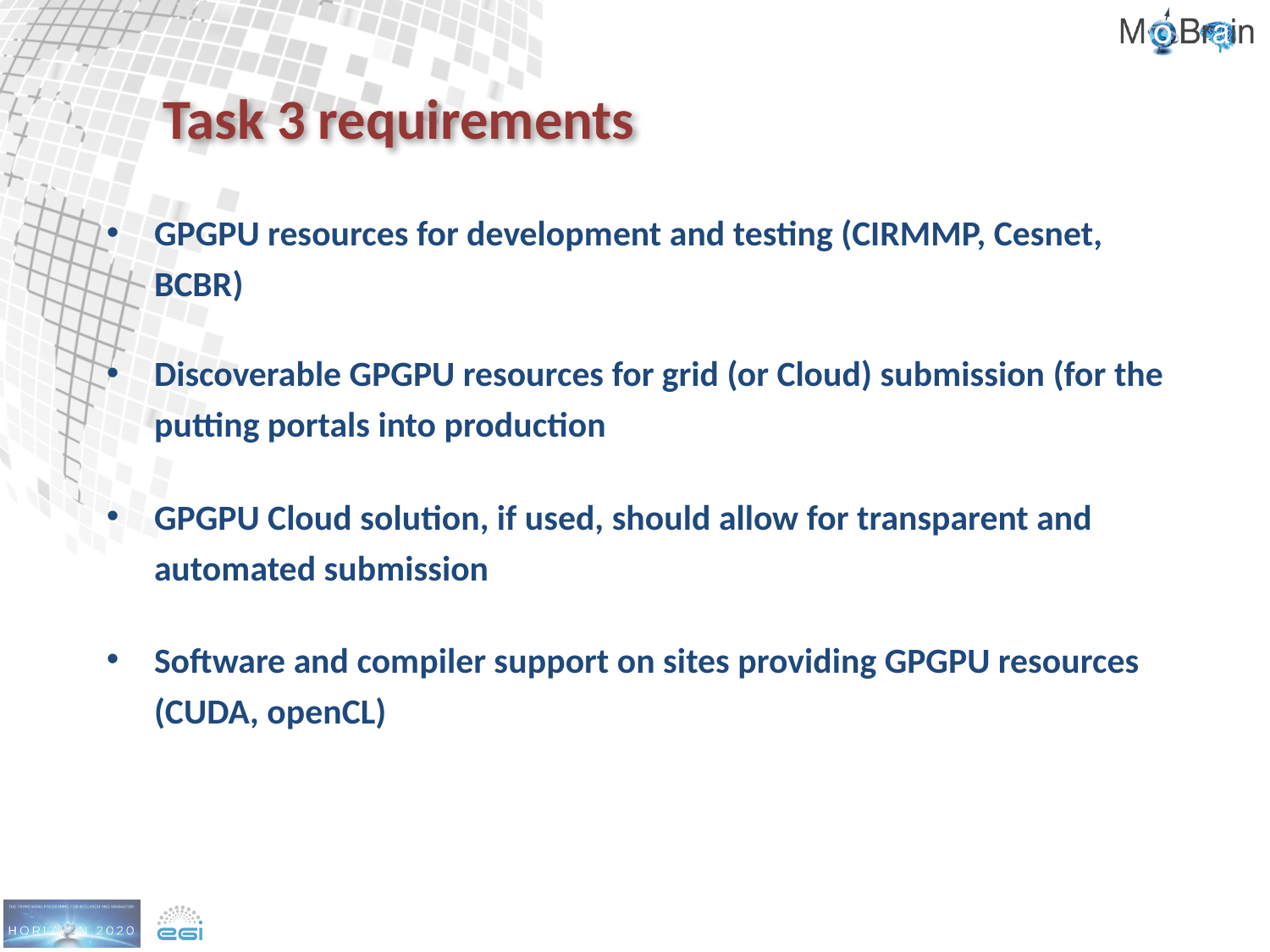

# Task 3 requirements
GPGPU resources for development and testing (CIRMMP, Cesnet, BCBR)

Discoverable GPGPU resources for grid (or Cloud) submission (for the putting portals into production

GPGPU Cloud solution, if used, should allow for transparent and automated submission

Software and compiler support on sites providing GPGPU resources (CUDA, openCL)